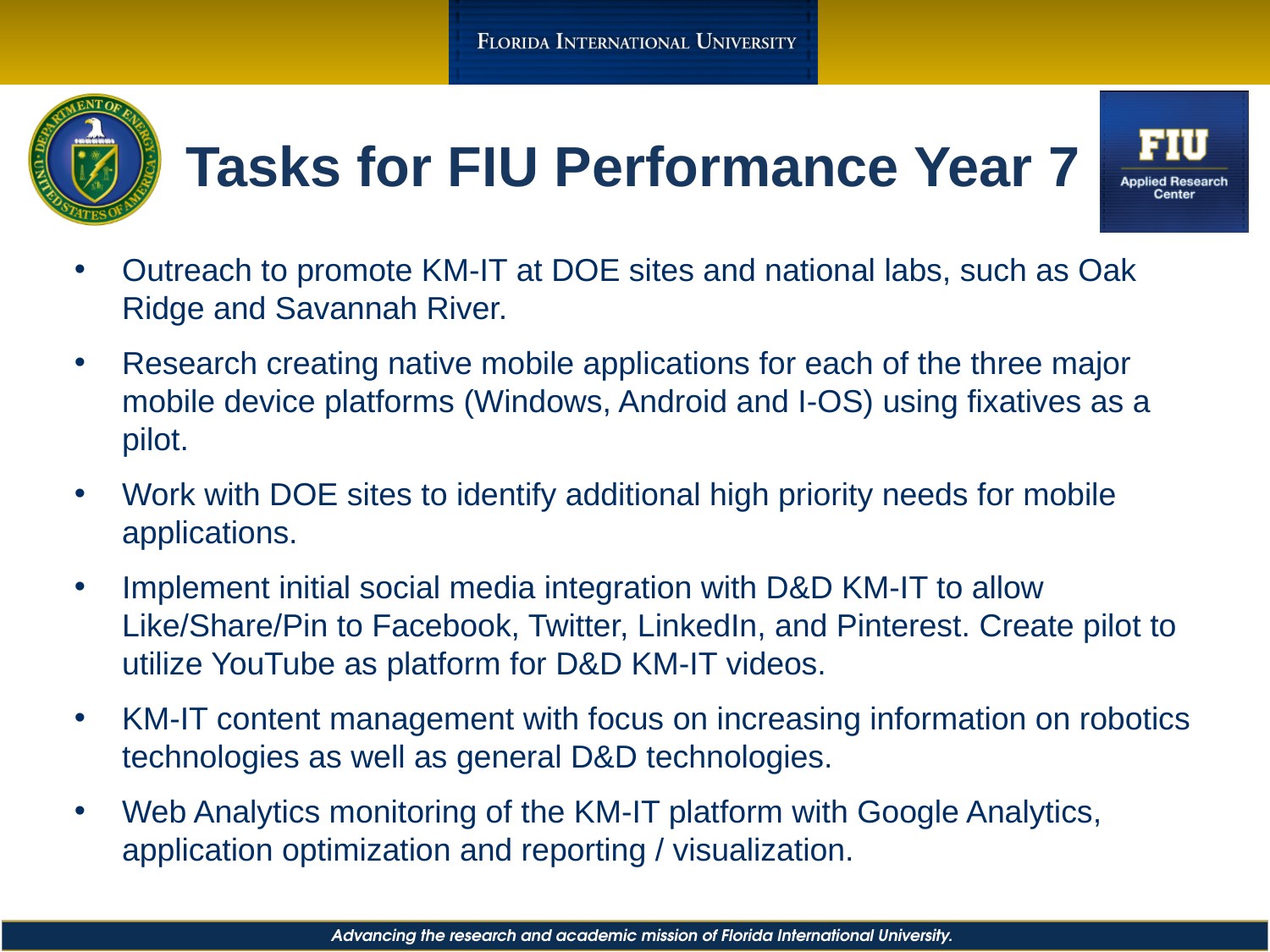

Tasks for FIU Performance Year 7
Outreach to promote KM-IT at DOE sites and national labs, such as Oak Ridge and Savannah River.
Research creating native mobile applications for each of the three major mobile device platforms (Windows, Android and I-OS) using fixatives as a pilot.
Work with DOE sites to identify additional high priority needs for mobile applications.
Implement initial social media integration with D&D KM-IT to allow Like/Share/Pin to Facebook, Twitter, LinkedIn, and Pinterest. Create pilot to utilize YouTube as platform for D&D KM-IT videos.
KM-IT content management with focus on increasing information on robotics technologies as well as general D&D technologies.
Web Analytics monitoring of the KM-IT platform with Google Analytics, application optimization and reporting / visualization.